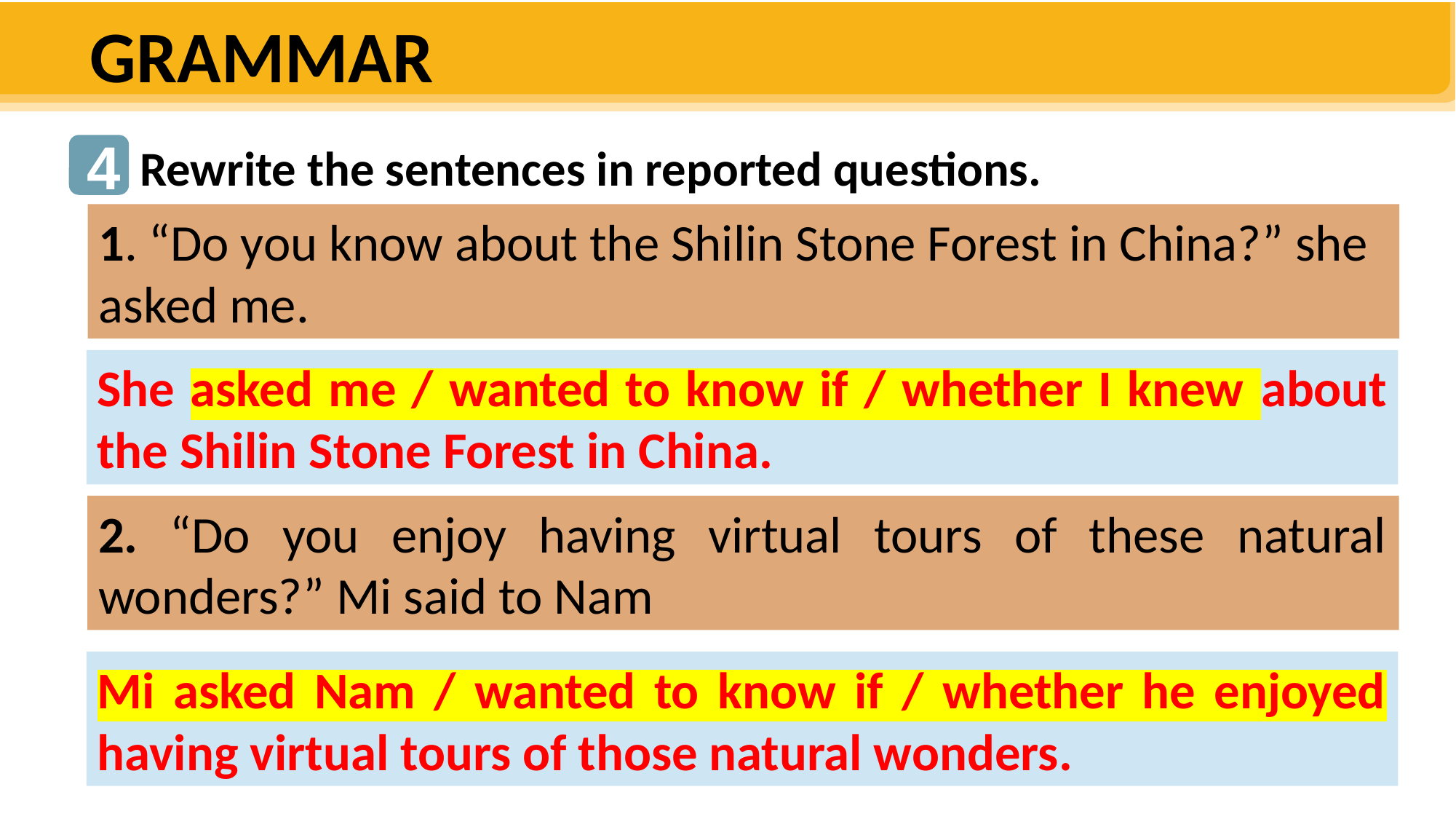

GRAMMAR
4
4
Rewrite the sentences in reported questions.

1. “Do you know about the Shilin Stone Forest in China?” she asked me.
She asked me / wanted to know if / whether I knew about the Shilin Stone Forest in China.
2. “Do you enjoy having virtual tours of these natural wonders?” Mi said to Nam
Mi asked Nam / wanted to know if / whether he enjoyed having virtual tours of those natural wonders.